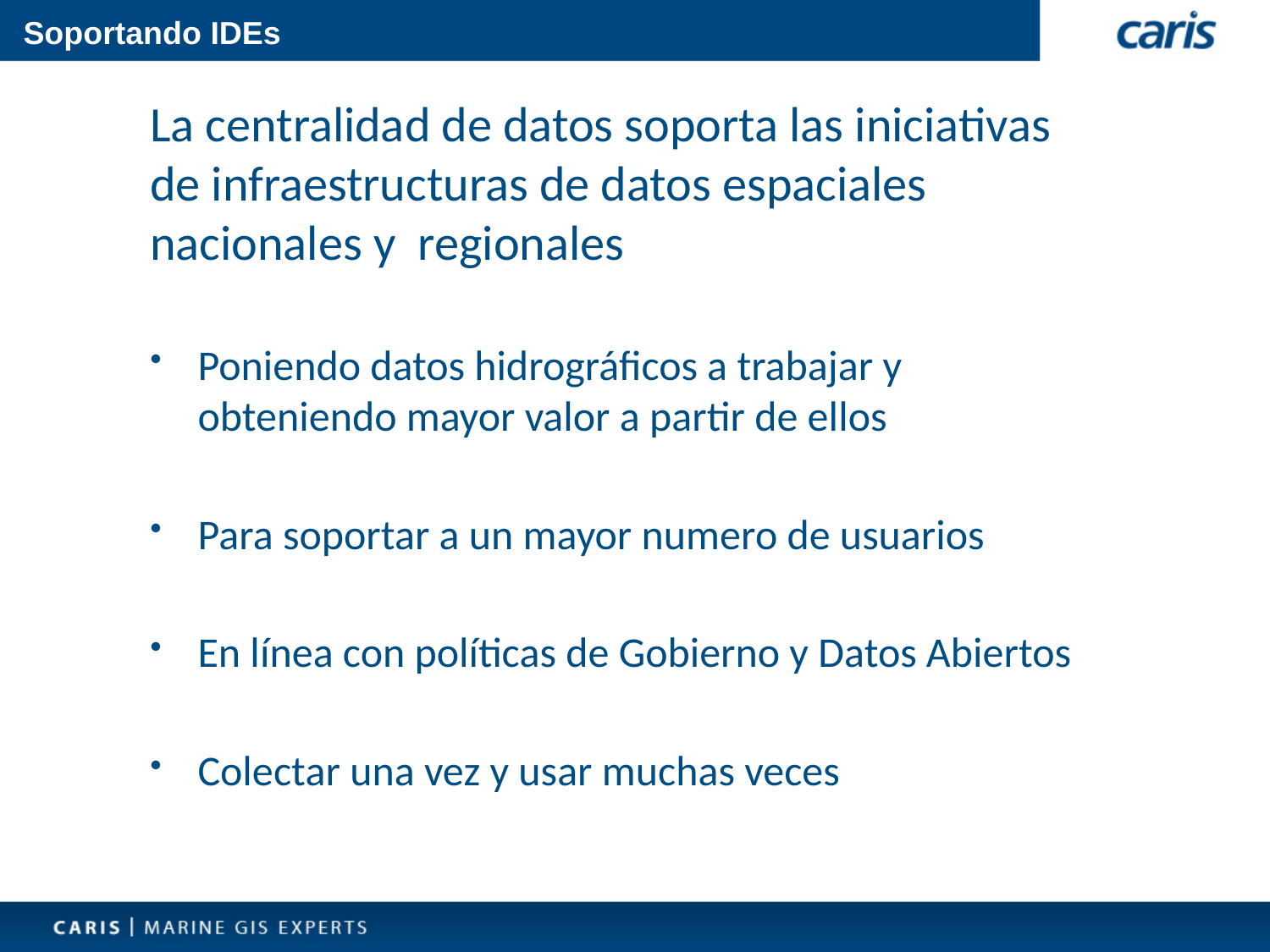

# Soportando IDEs
La centralidad de datos soporta las iniciativas de infraestructuras de datos espaciales nacionales y  regionales

Poniendo datos hidrográficos a trabajar y obteniendo mayor valor a partir de ellos

Para soportar a un mayor numero de usuarios

En línea con políticas de Gobierno y Datos Abiertos

Colectar una vez y usar muchas veces